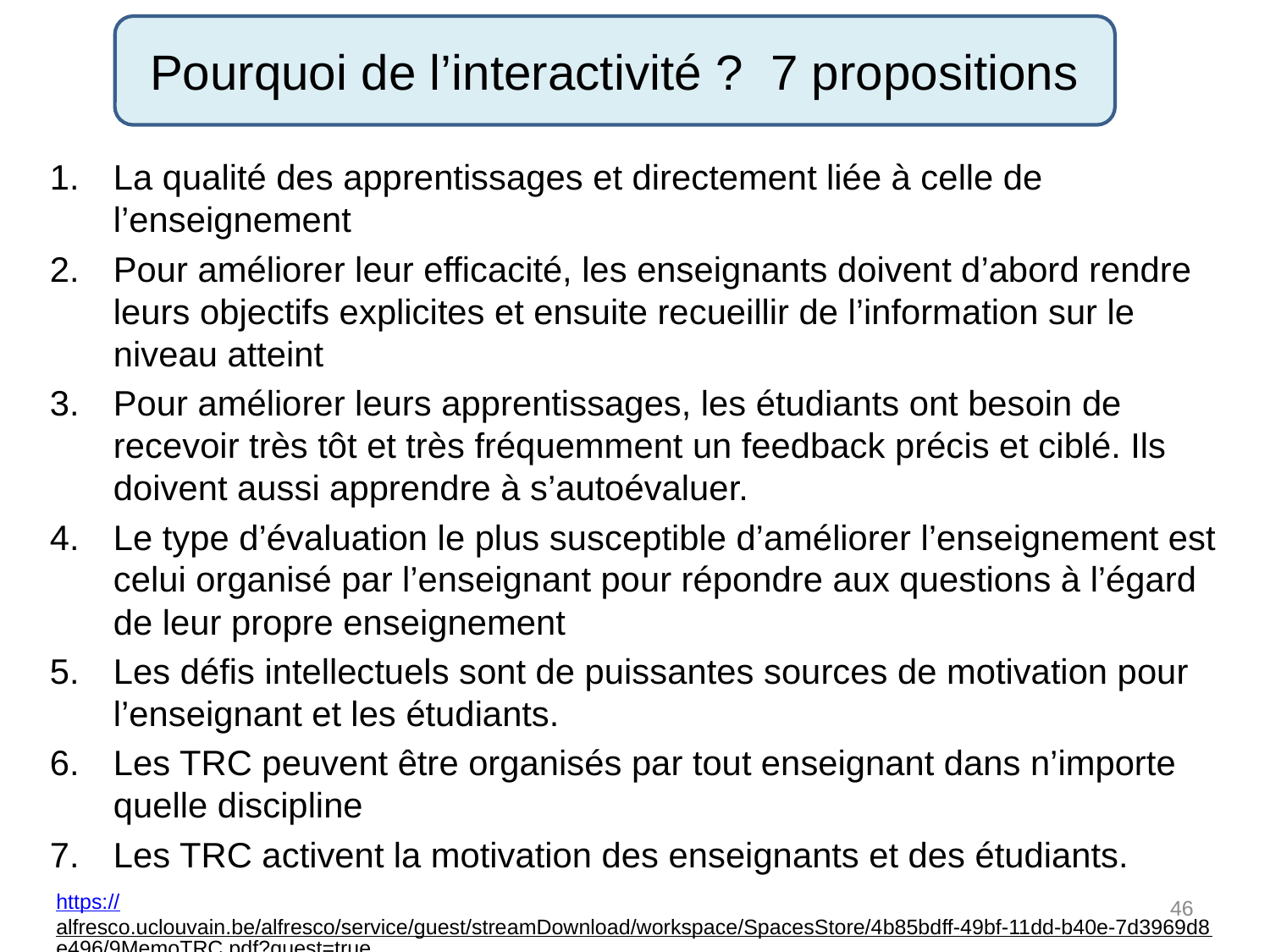

Pourquoi de l’interactivité ?  7 propositions
La qualité des apprentissages et directement liée à celle de l’enseignement
Pour améliorer leur efficacité, les enseignants doivent d’abord rendre leurs objectifs explicites et ensuite recueillir de l’information sur le niveau atteint
Pour améliorer leurs apprentissages, les étudiants ont besoin de recevoir très tôt et très fréquemment un feedback précis et ciblé. Ils doivent aussi apprendre à s’autoévaluer.
Le type d’évaluation le plus susceptible d’améliorer l’enseignement est celui organisé par l’enseignant pour répondre aux questions à l’égard de leur propre enseignement
Les défis intellectuels sont de puissantes sources de motivation pour l’enseignant et les étudiants.
Les TRC peuvent être organisés par tout enseignant dans n’importe quelle discipline
Les TRC activent la motivation des enseignants et des étudiants.
https://alfresco.uclouvain.be/alfresco/service/guest/streamDownload/workspace/SpacesStore/4b85bdff-49bf-11dd-b40e-7d3969d8e496/9MemoTRC.pdf?guest=true
46